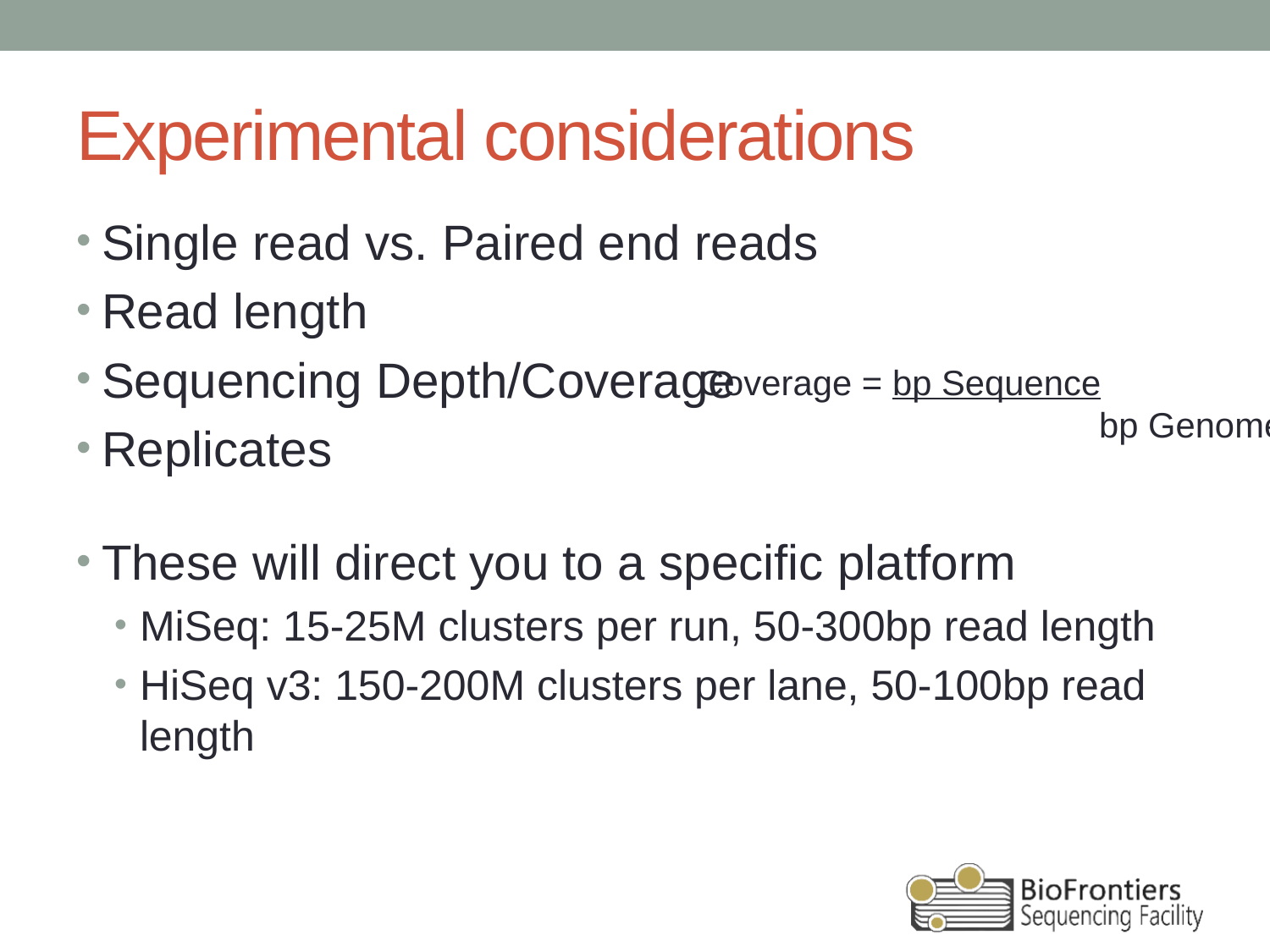

# Experimental considerations
Single read vs. Paired end reads
Read length
Sequencing Depth/Coverage
Replicates

These will direct you to a specific platform
MiSeq: 15-25M clusters per run, 50-300bp read length
HiSeq v3: 150-200M clusters per lane, 50-100bp read length
Coverage = bp Sequence
			  bp Genome